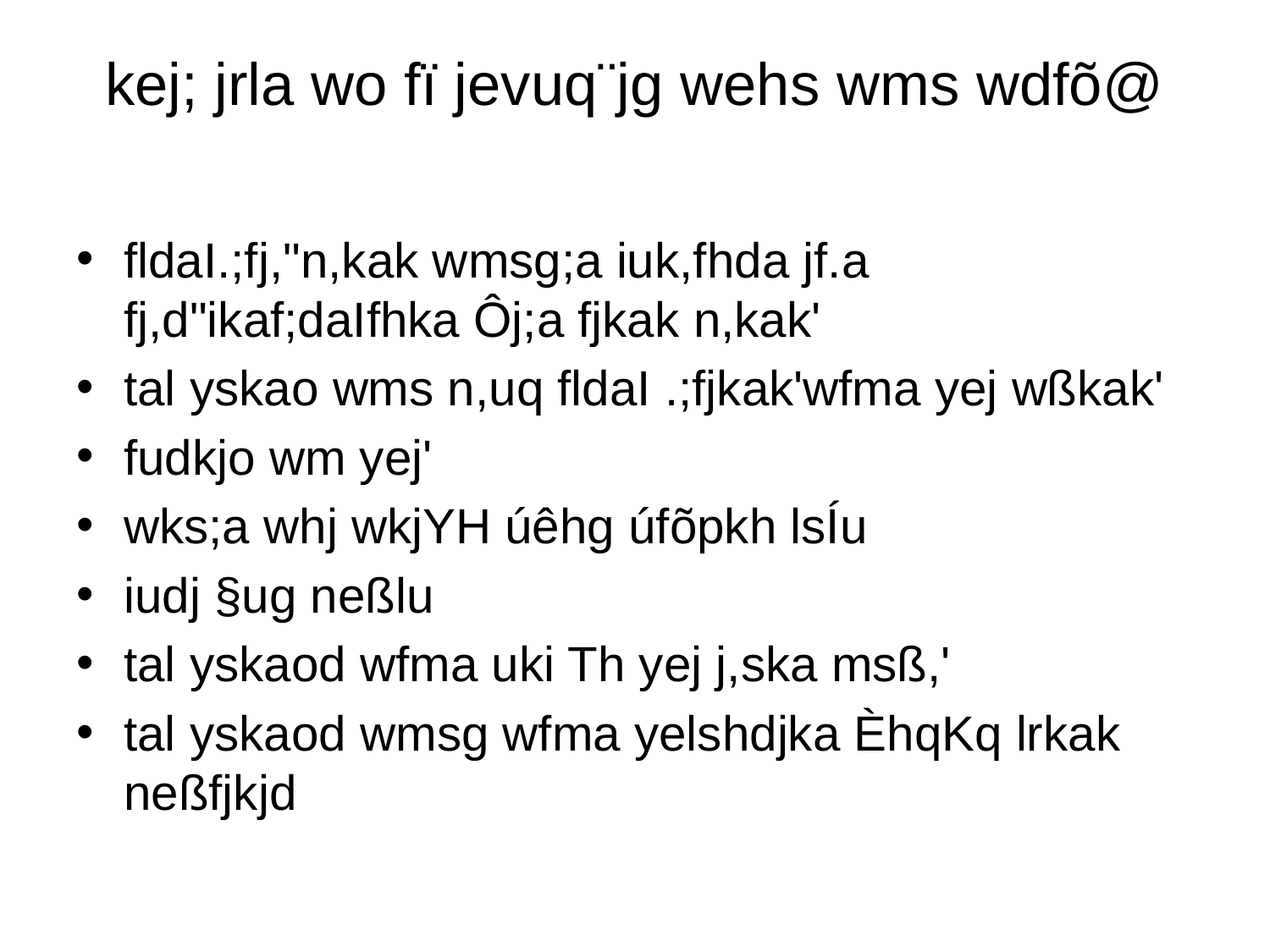

# kej; jrla wo fï jevuq¨jg wehs wms wdfõ@
fldaI.;fj,"n,kak wmsg;a iuk,fhda jf.a fj,d"ikaf;daIfhka Ôj;a fjkak n,kak'
tal yskao wms n,uq fldaI .;fjkak'wfma yej wßkak'
fudkjo wm yej'
wks;a whj wkjYH úêhg úfõpkh lsÍu
iudj §ug neßlu
tal yskaod wfma uki Th yej j,ska msß,'
tal yskaod wmsg wfma yelshdjka ÈhqKq lrkak neßfjkjd